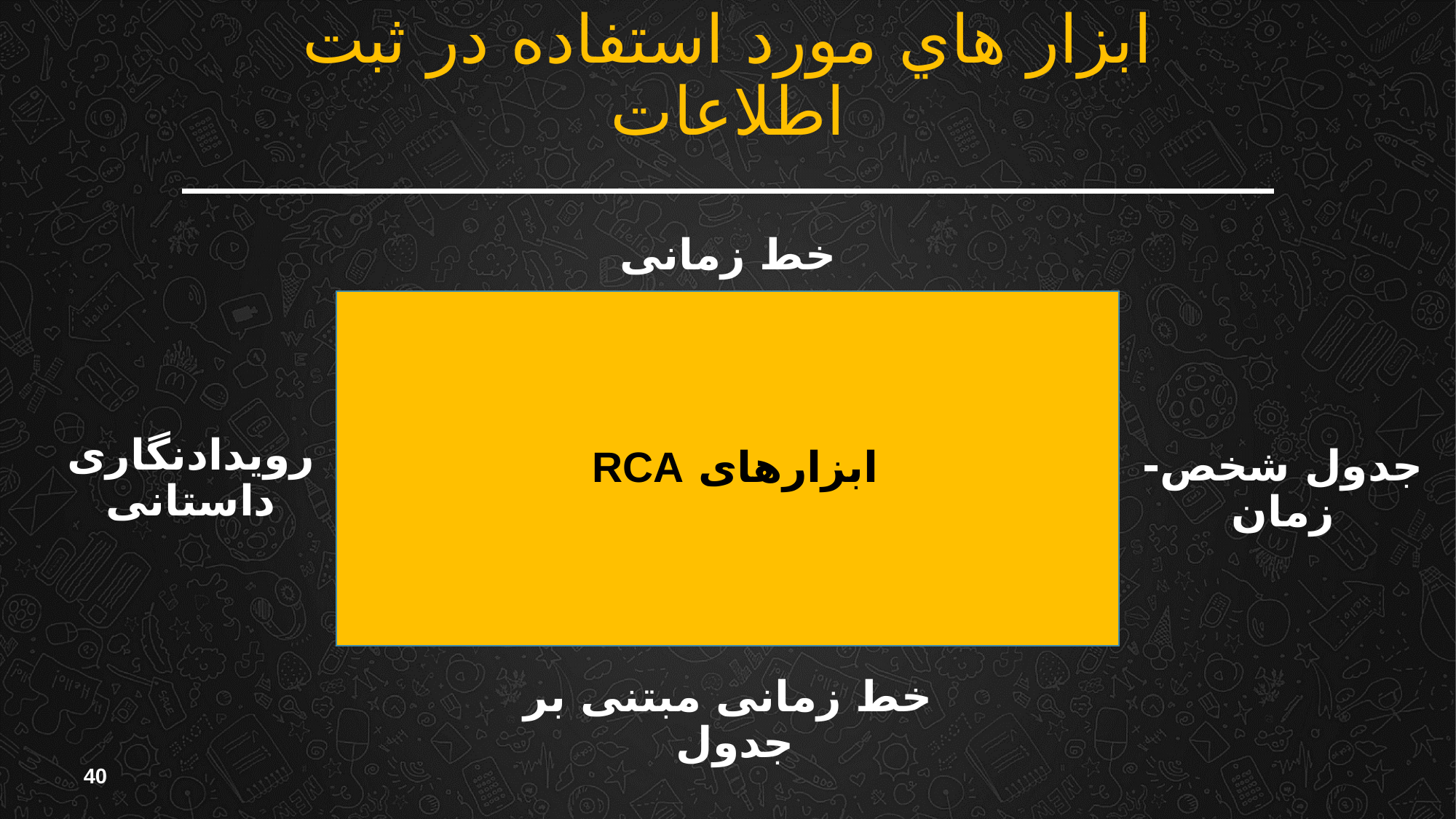

# ابزار هاي مورد استفاده در ثبت اطلاعات
خط زمانی
ابزارهای RCA
رویدادنگاری داستانی
جدول شخص-زمان
خط زمانی مبتنی بر جدول
40